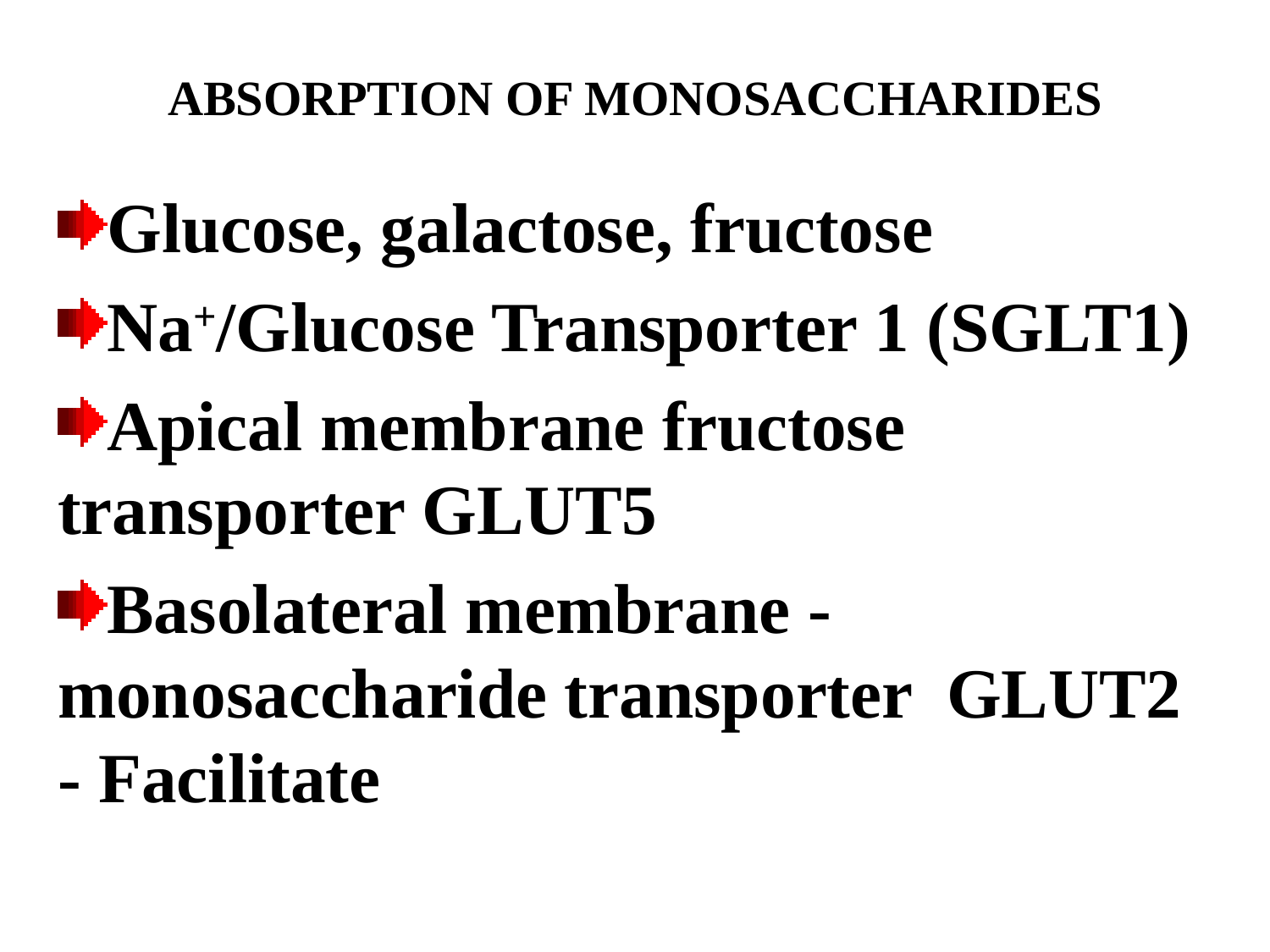

# ABSORPTION OF MONOSACCHARIDES
Glucose, galactose, fructose
Na+/Glucose Transporter 1 (SGLT1)
Apical membrane fructose 	transporter GLUT5
Basolateral membrane - 	monosaccharide transporter 	GLUT2 - Facilitate